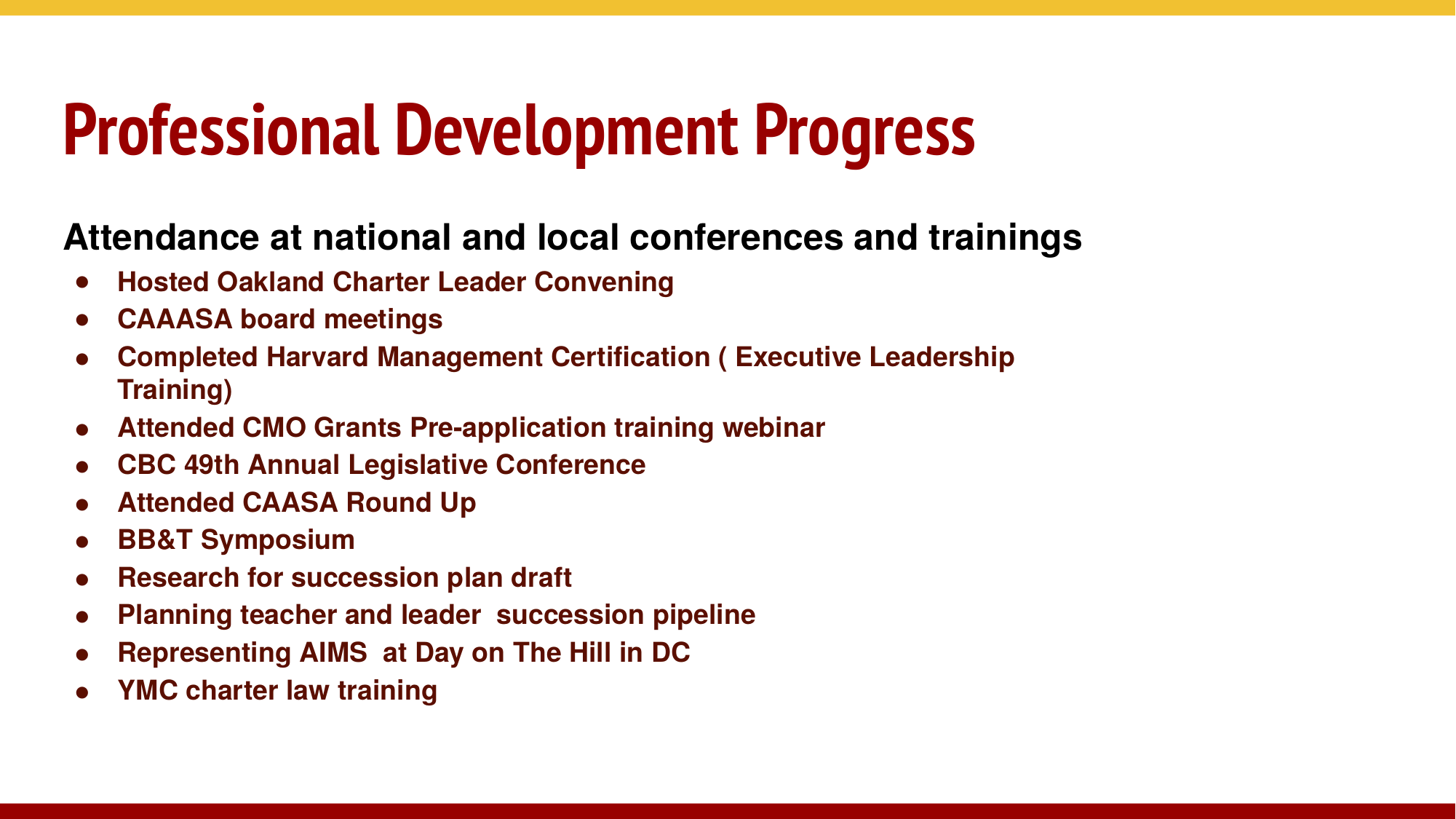

# Professional Development Progress
Attendance at national and local conferences and trainings
Hosted Oakland Charter Leader Convening
CAAASA board meetings
Completed Harvard Management Certification ( Executive Leadership Training)
Attended CMO Grants Pre-application training webinar
CBC 49th Annual Legislative Conference
Attended CAASA Round Up
BB&T Symposium
Research for succession plan draft
Planning teacher and leader  succession pipeline
Representing AIMS  at Day on The Hill in DC
YMC charter law training